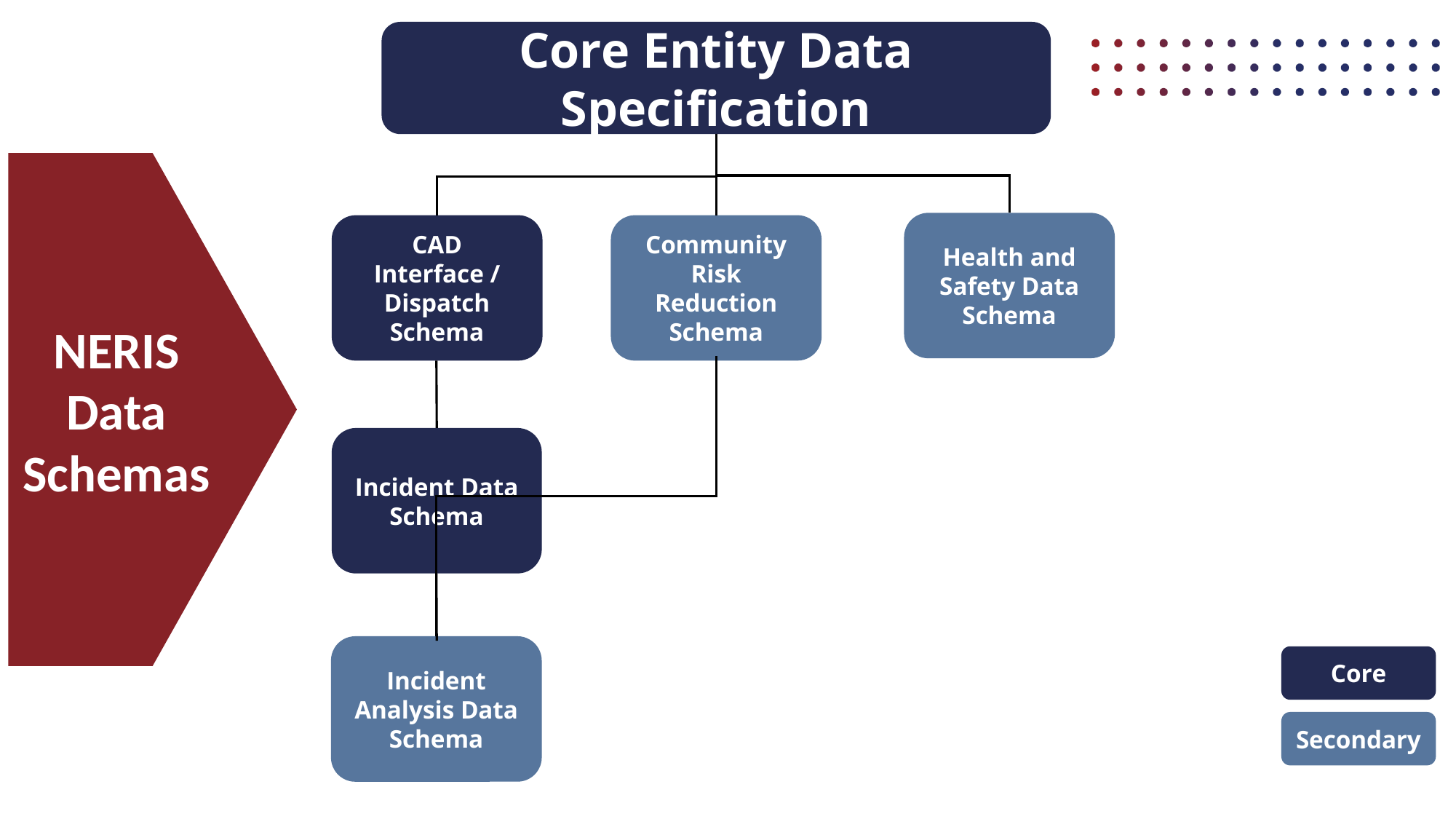

Core Entity Data Specification
NERIS Data Schemas
Health and Safety Data Schema
CAD Interface / Dispatch Schema
Community Risk Reduction Schema
Incident Data Schema

Incident Analysis Data Schema
Core
Secondary